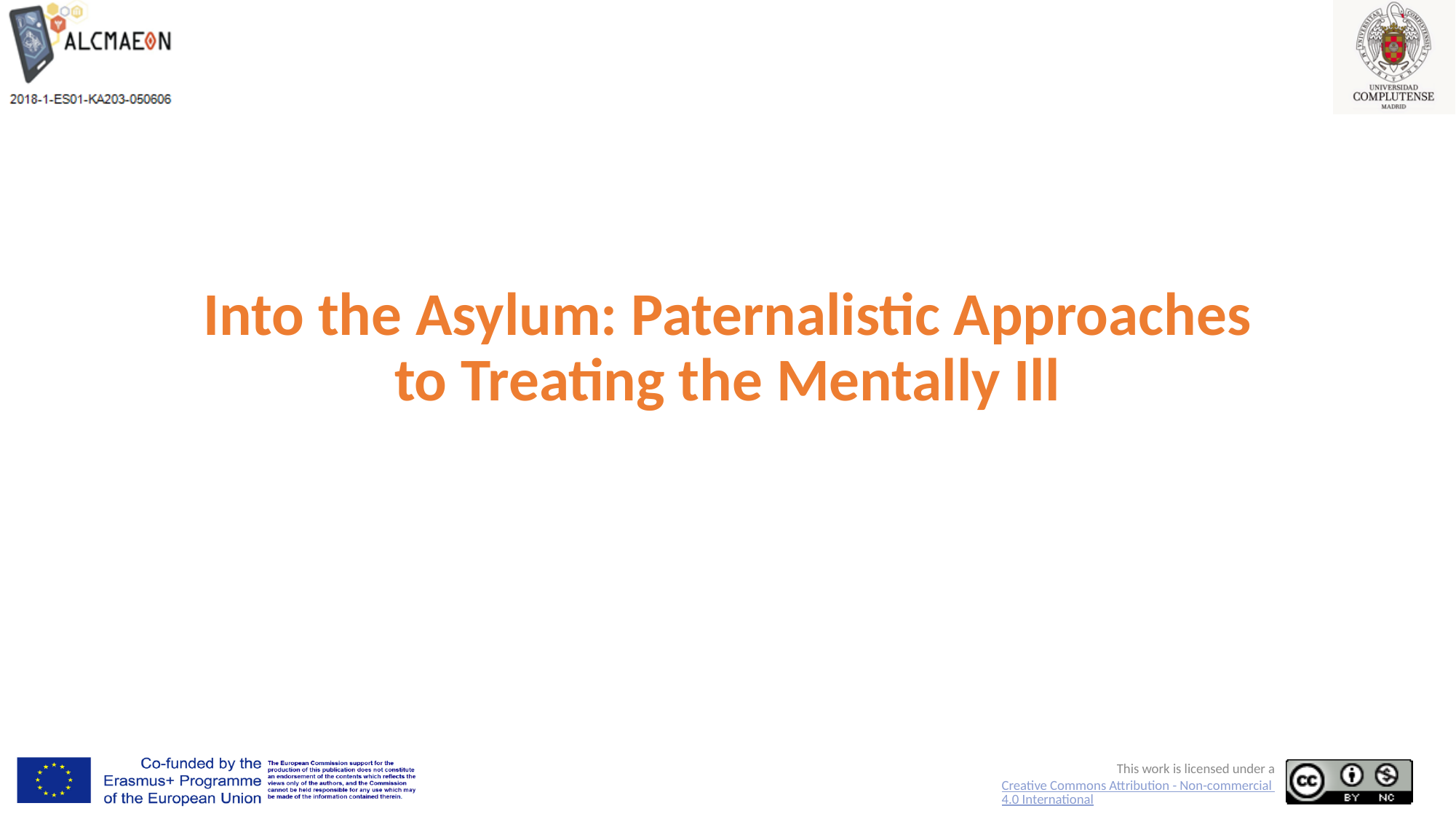

# Into the Asylum: Paternalistic Approaches to Treating the Mentally Ill